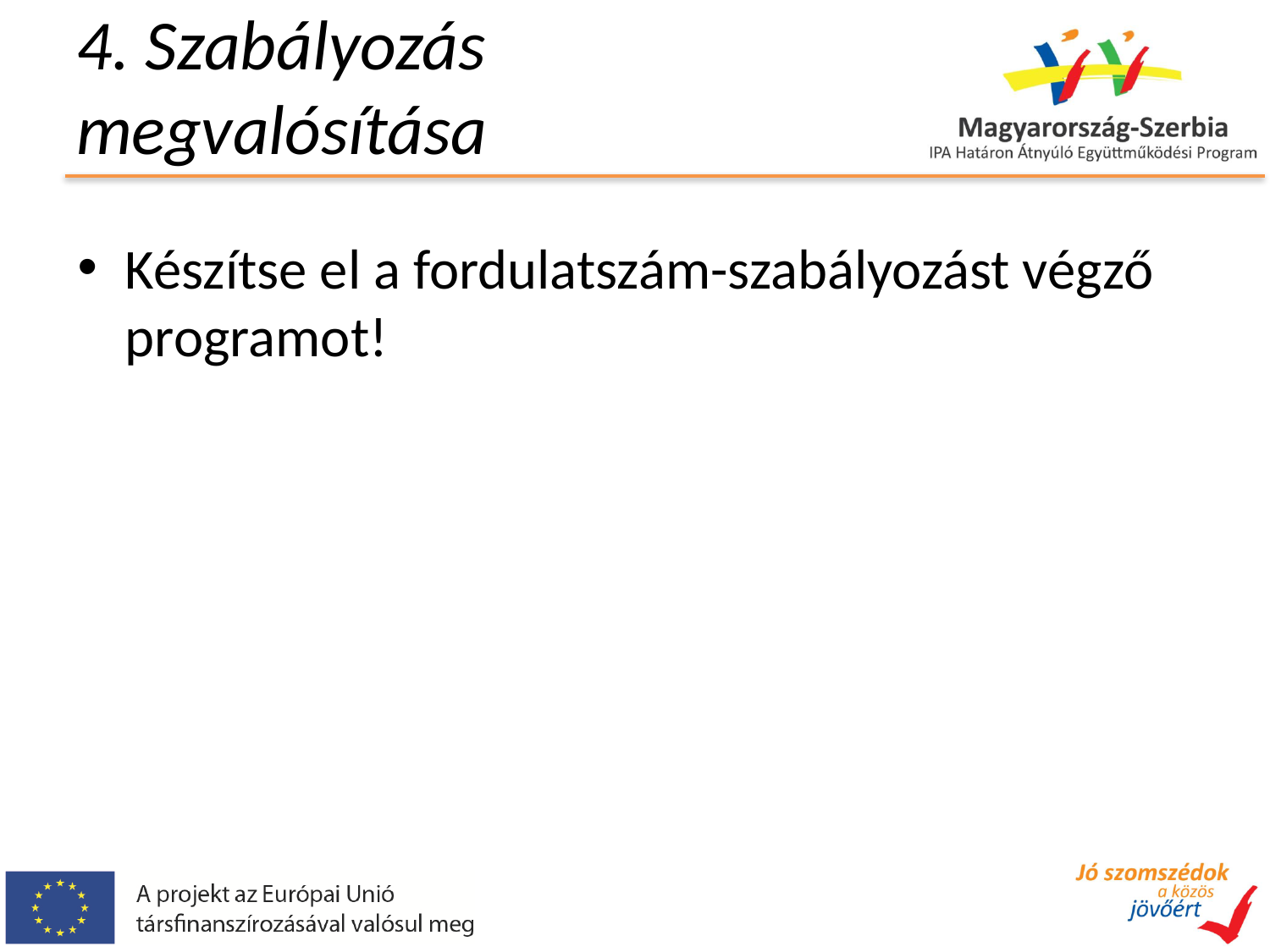

# 4. Szabályozás megvalósítása
Készítse el a fordulatszám-szabályozást végző programot!